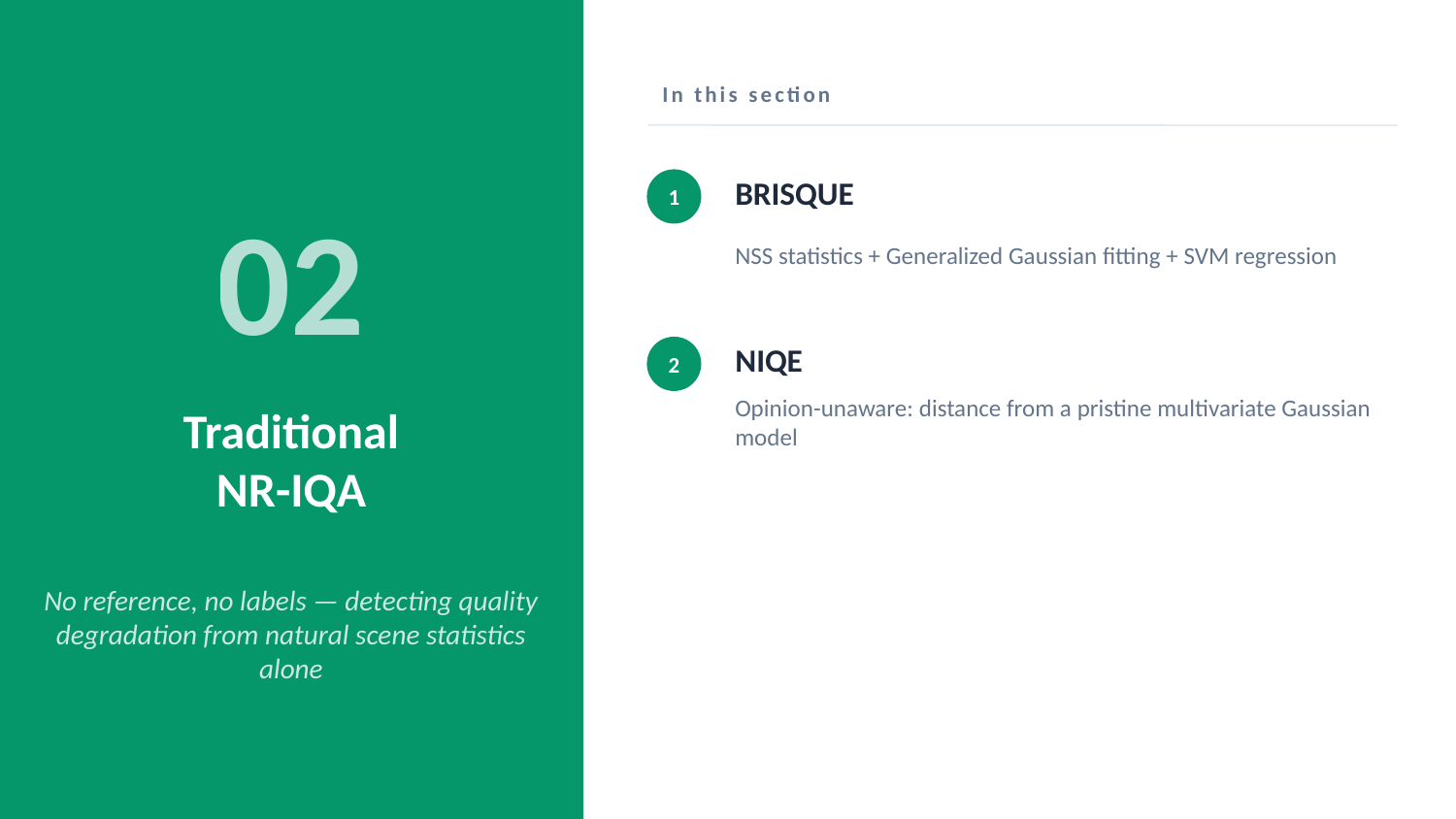

In this section

BRISQUE

1
02
NSS statistics + Generalized Gaussian fitting + SVM regression
NIQE

2
Traditional
NR-IQA
Opinion-unaware: distance from a pristine multivariate Gaussian model
No reference, no labels — detecting quality degradation from natural scene statistics alone